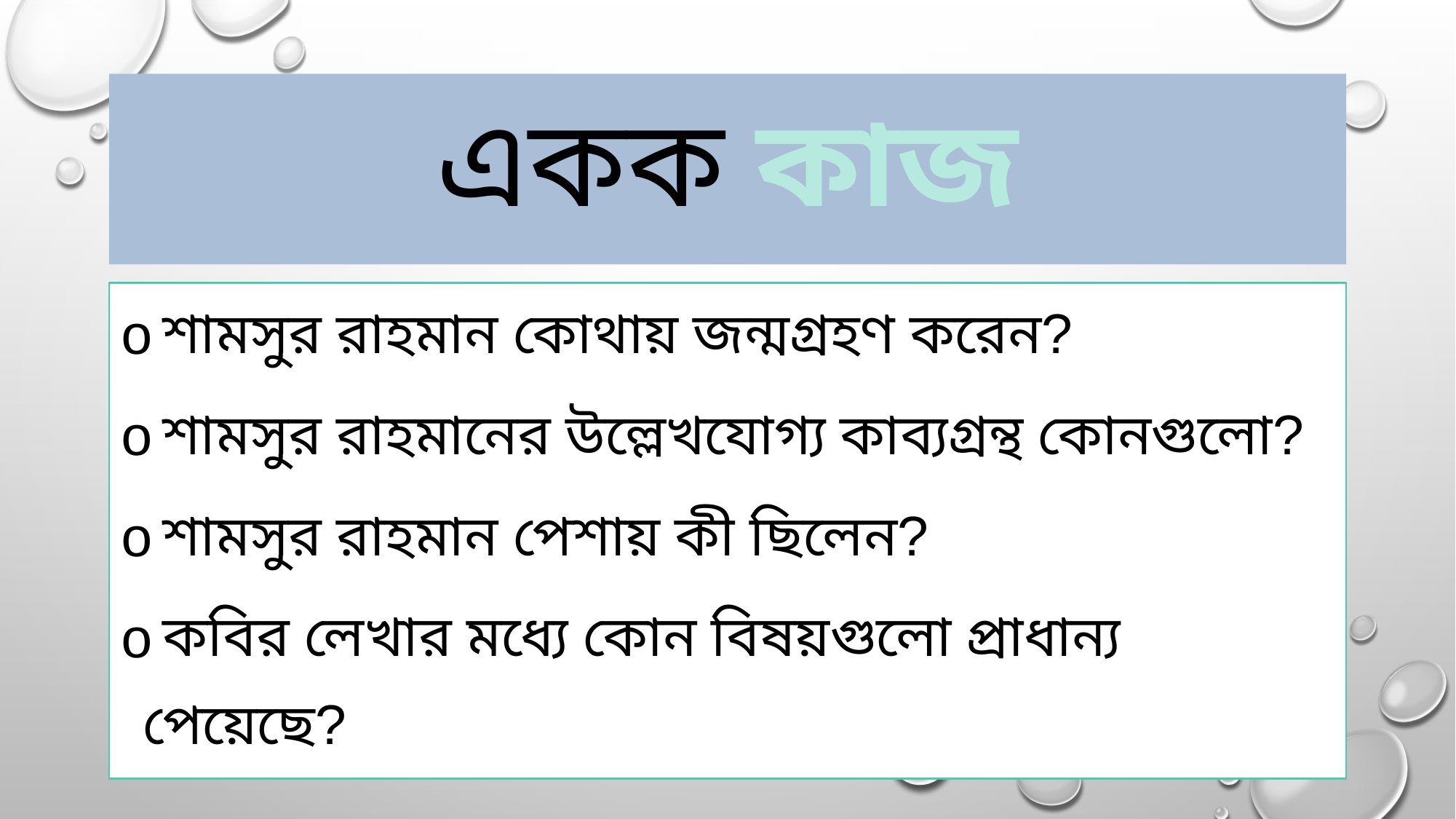

# একক কাজ
 শামসুর রাহমান কোথায় জন্মগ্রহণ করেন?
 শামসুর রাহমানের উল্লেখযোগ্য কাব্যগ্রন্থ কোনগুলো?
 শামসুর রাহমান পেশায় কী ছিলেন?
 কবির লেখার মধ্যে কোন বিষয়গুলো প্রাধান্য পেয়েছে?